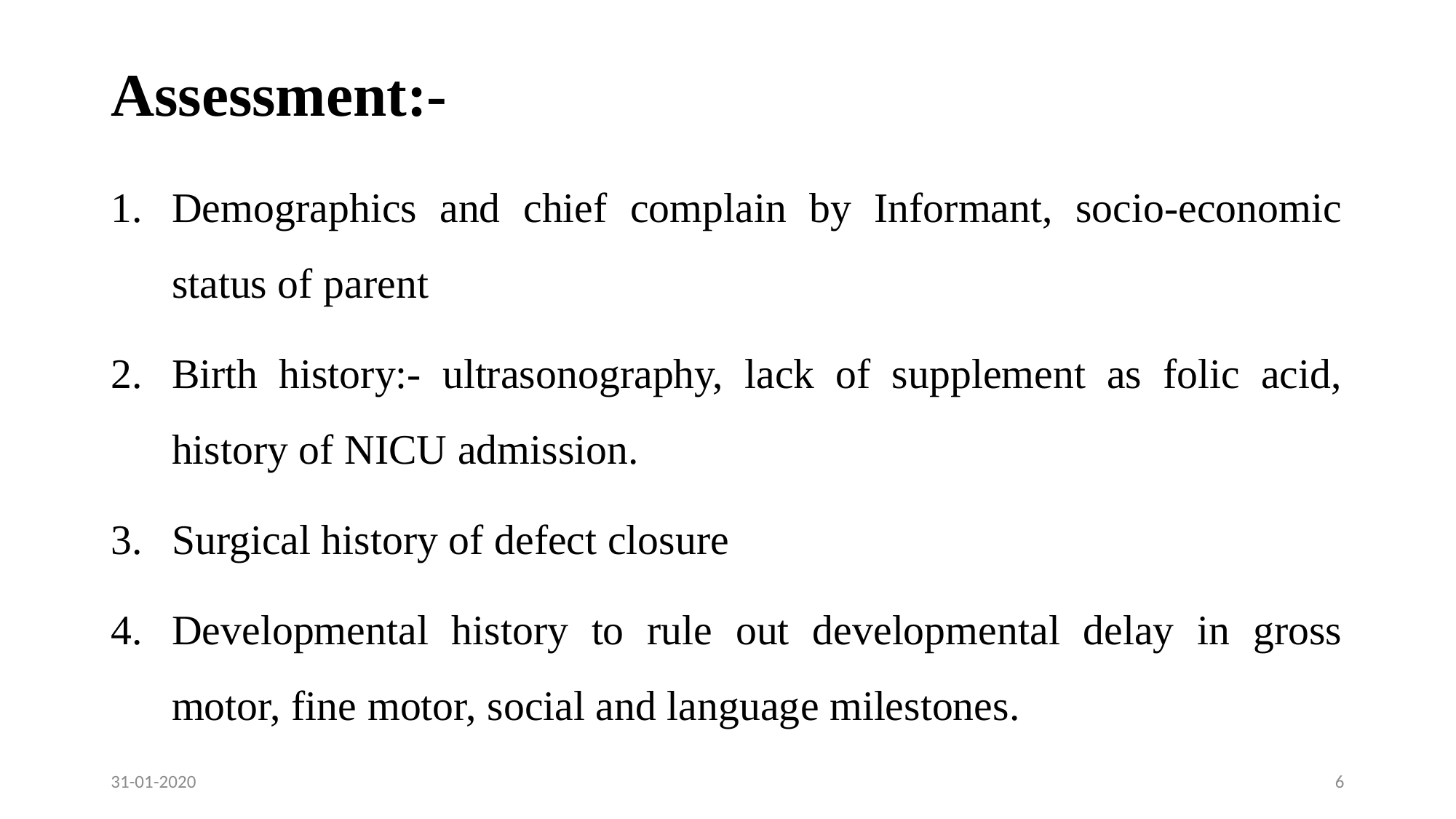

# Assessment:-
Demographics and chief complain by Informant, socio-economic status of parent
Birth history:- ultrasonography, lack of supplement as folic acid, history of NICU admission.
Surgical history of defect closure
Developmental history to rule out developmental delay in gross motor, fine motor, social and language milestones.

31-01-2020
6